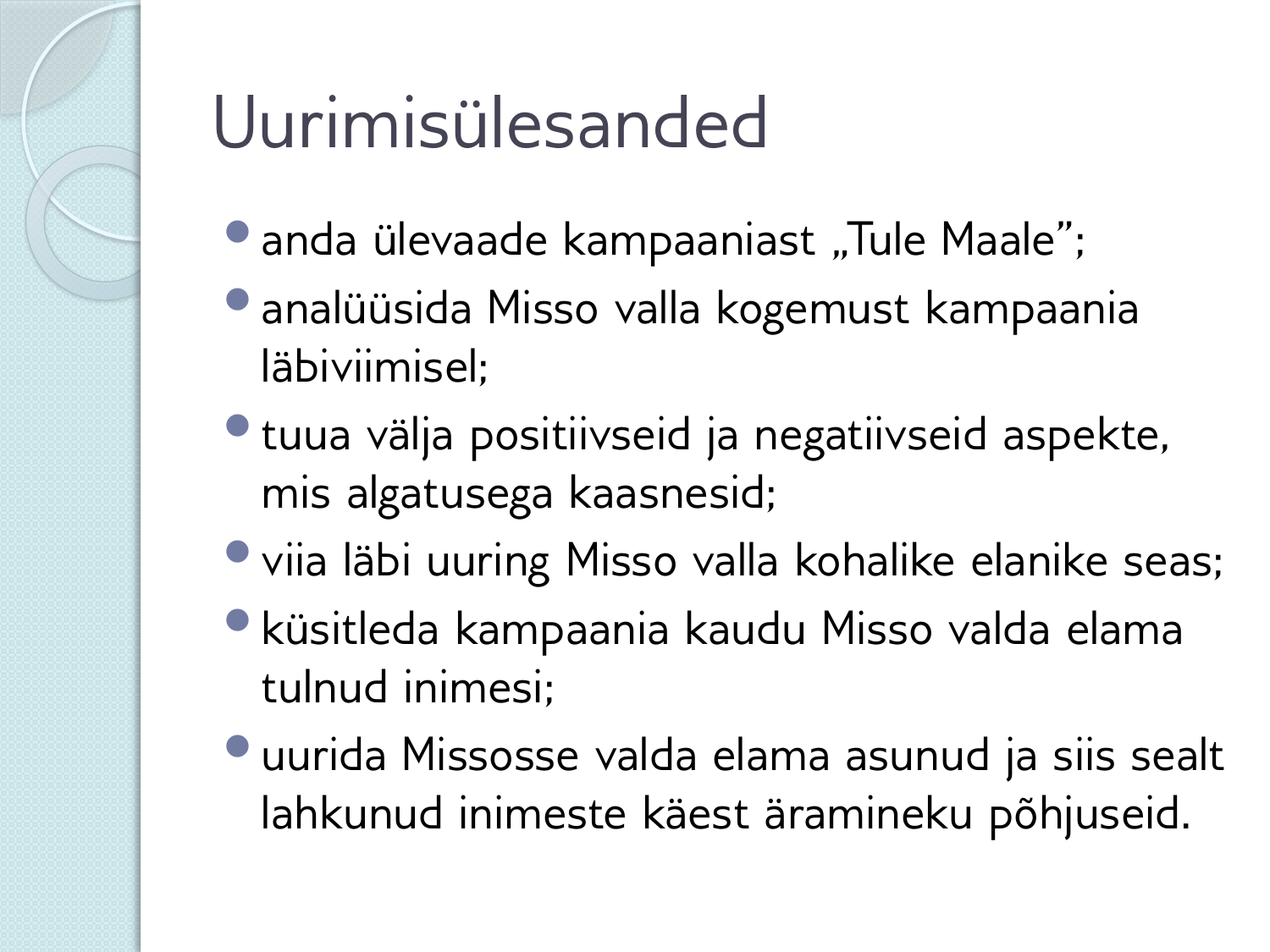

# Uurimisülesanded
anda ülevaade kampaaniast „Tule Maale”;
analüüsida Misso valla kogemust kampaania läbiviimisel;
tuua välja positiivseid ja negatiivseid aspekte, mis algatusega kaasnesid;
viia läbi uuring Misso valla kohalike elanike seas;
küsitleda kampaania kaudu Misso valda elama tulnud inimesi;
uurida Missosse valda elama asunud ja siis sealt lahkunud inimeste käest äramineku põhjuseid.